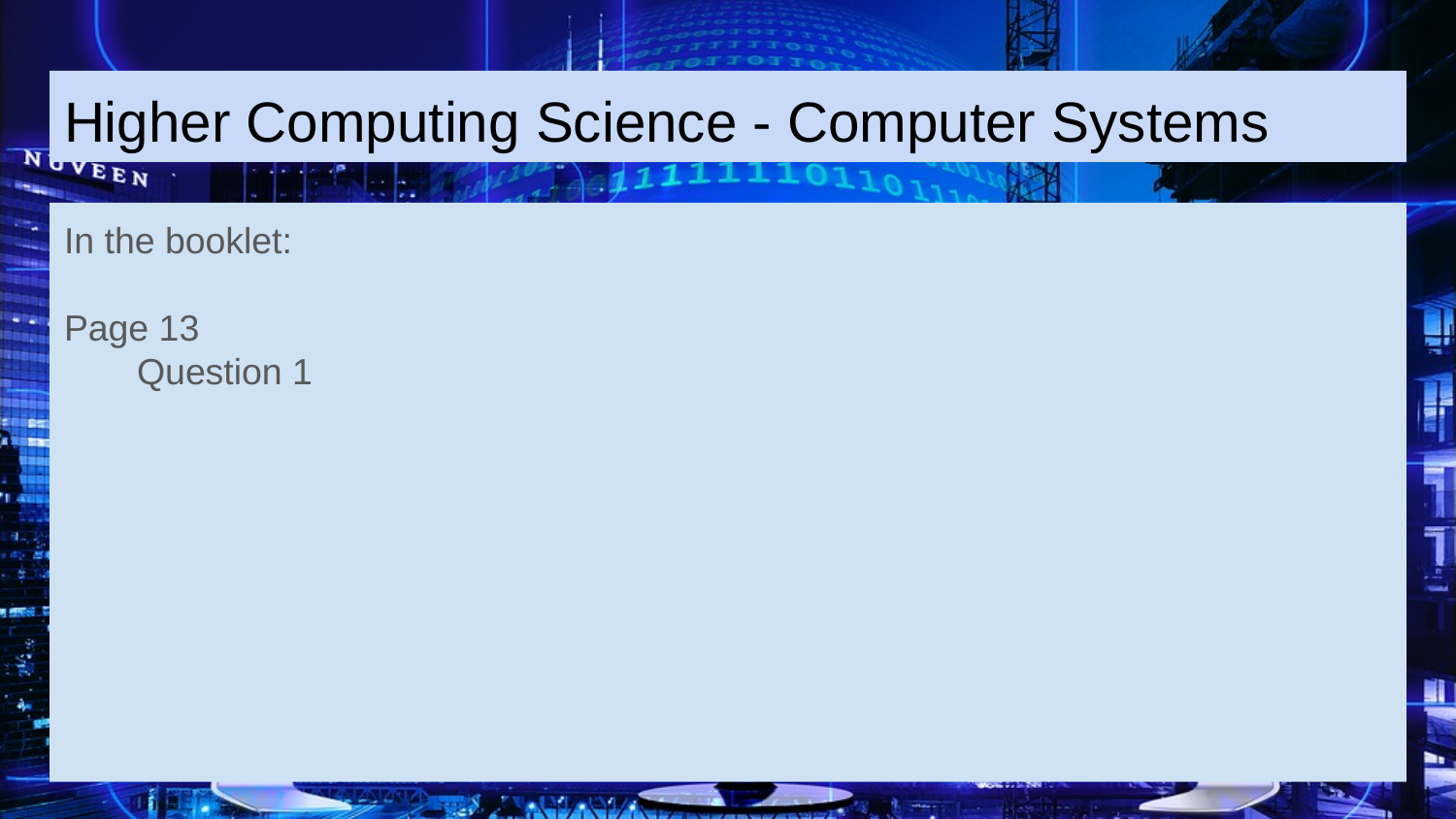

Higher Computing Science - Computer Systems
In the booklet:

Page 13
Question 1